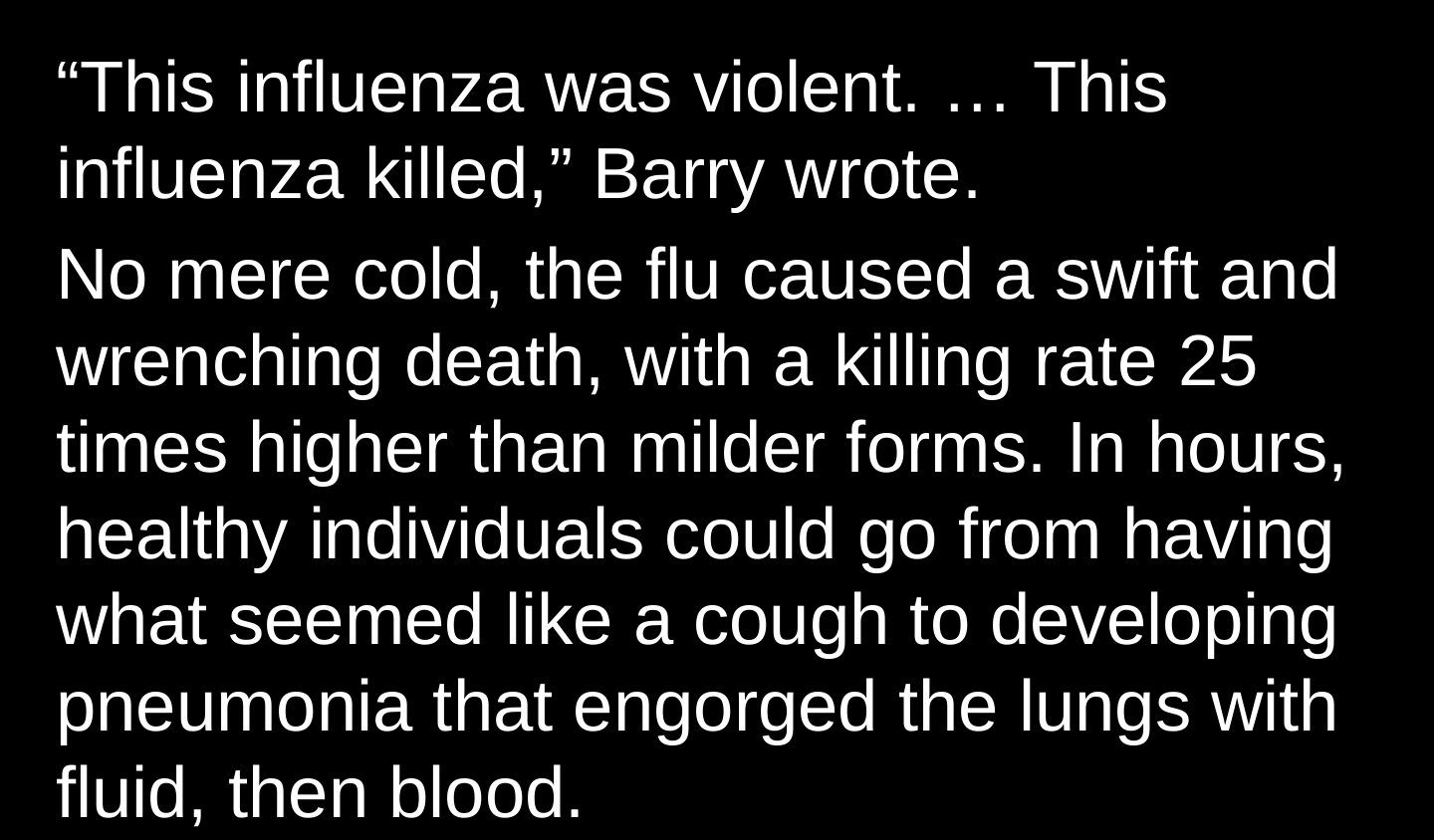

“This influenza was violent. … This influenza killed,” Barry wrote.
No mere cold, the flu caused a swift and wrenching death, with a killing rate 25 times higher than milder forms. In hours, healthy individuals could go from having what seemed like a cough to developing pneumonia that engorged the lungs with fluid, then blood.